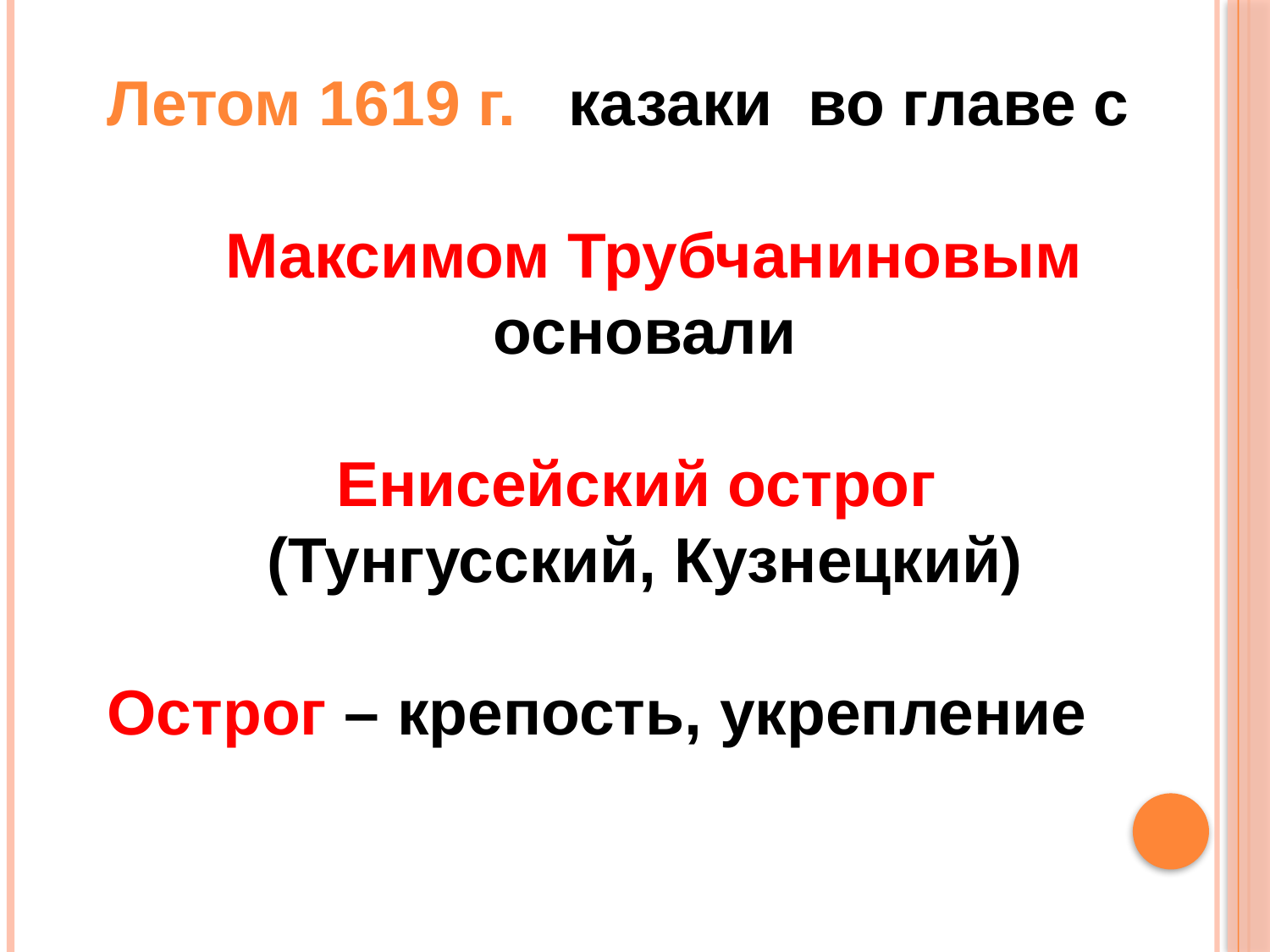

Летом 1619 г.   казаки  во главе с

 Максимом Трубчаниновым основали

Енисейский острог
(Тунгусский, Кузнецкий)

Острог – крепость, укрепление